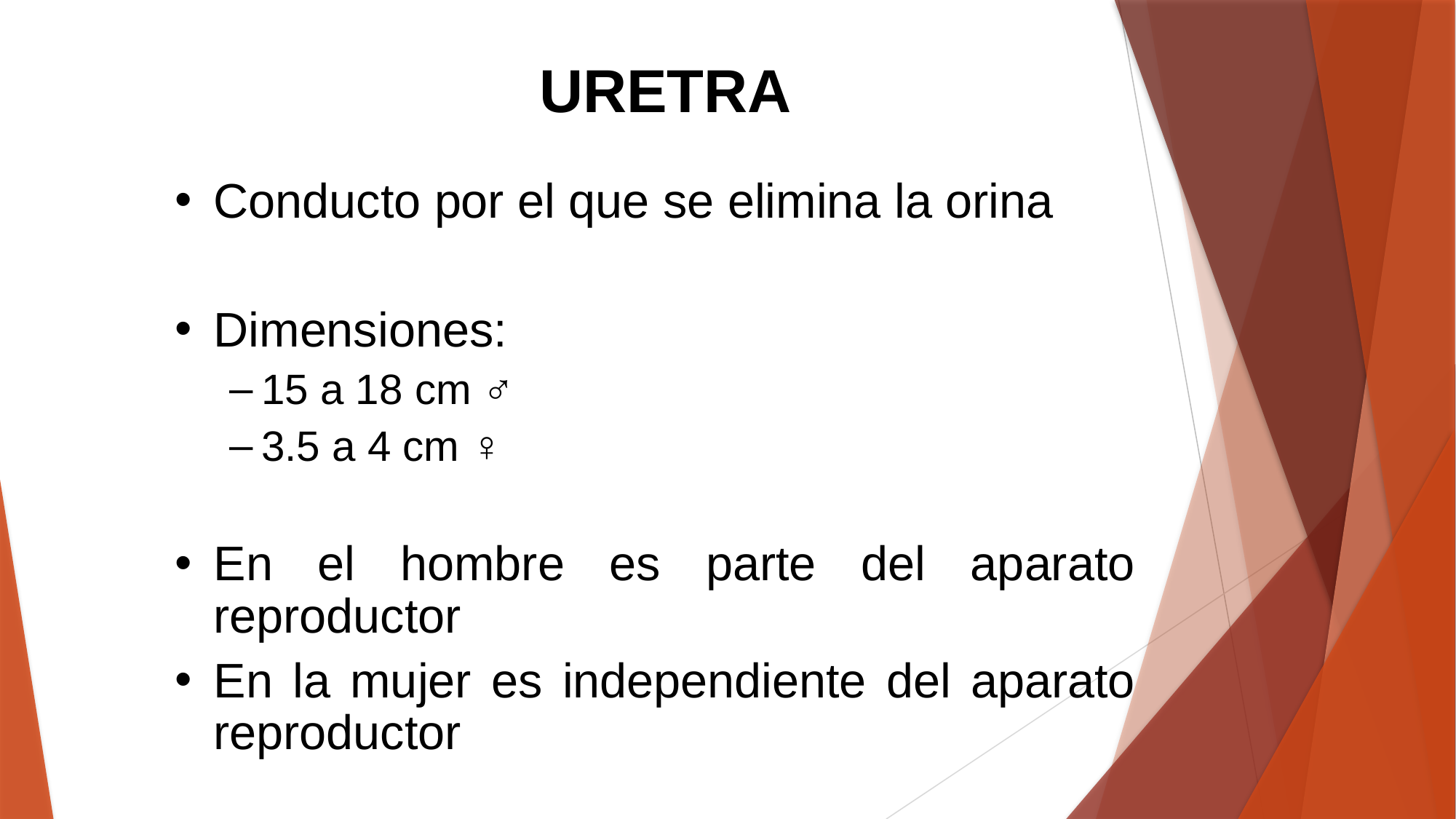

URETRA
Conducto por el que se elimina la orina

Dimensiones:
15 a 18 cm ♂
3.5 a 4 cm ♀

En el hombre es parte del aparato reproductor
En la mujer es independiente del aparato reproductor